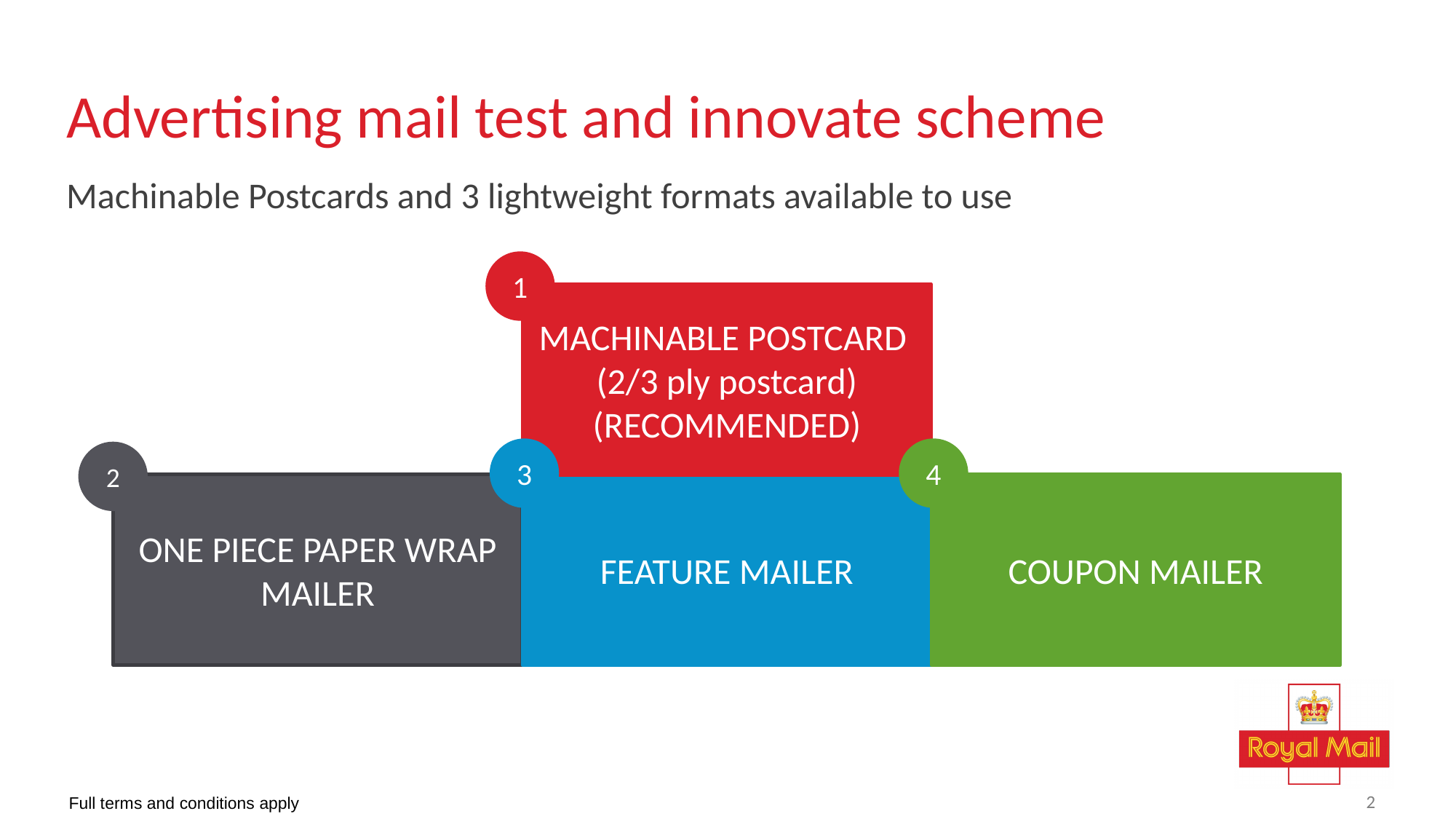

# Advertising mail test and innovate scheme
Machinable Postcards and 3 lightweight formats available to use
1
MACHINABLE POSTCARD
(2/3 ply postcard) (RECOMMENDED)
3
4
2
ONE PIECE PAPER WRAP MAILER
FEATURE MAILER
COUPON MAILER
Full terms and conditions apply
2